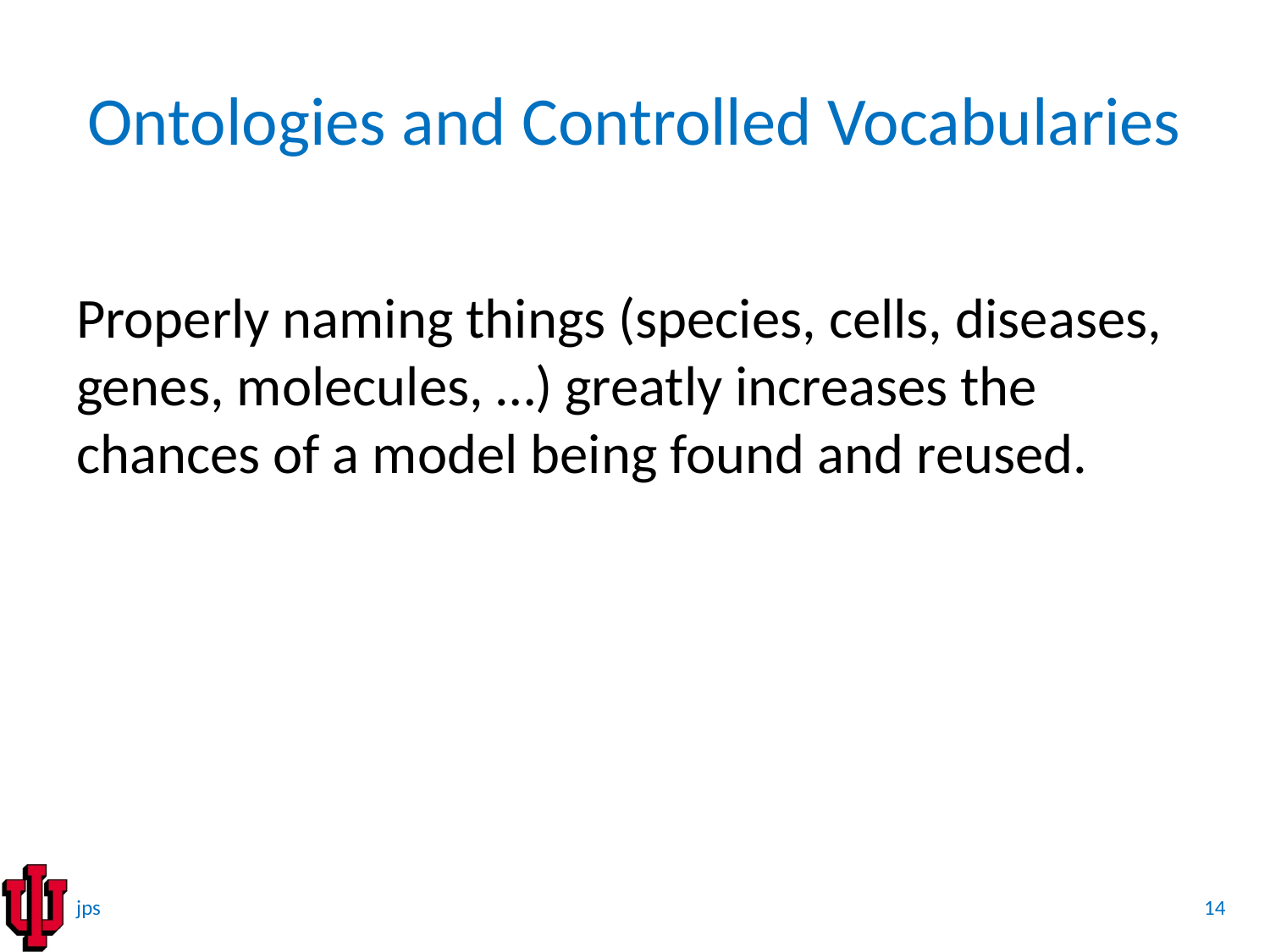

# Ontologies and Controlled Vocabularies
Properly naming things (species, cells, diseases, genes, molecules, …) greatly increases the chances of a model being found and reused.
14